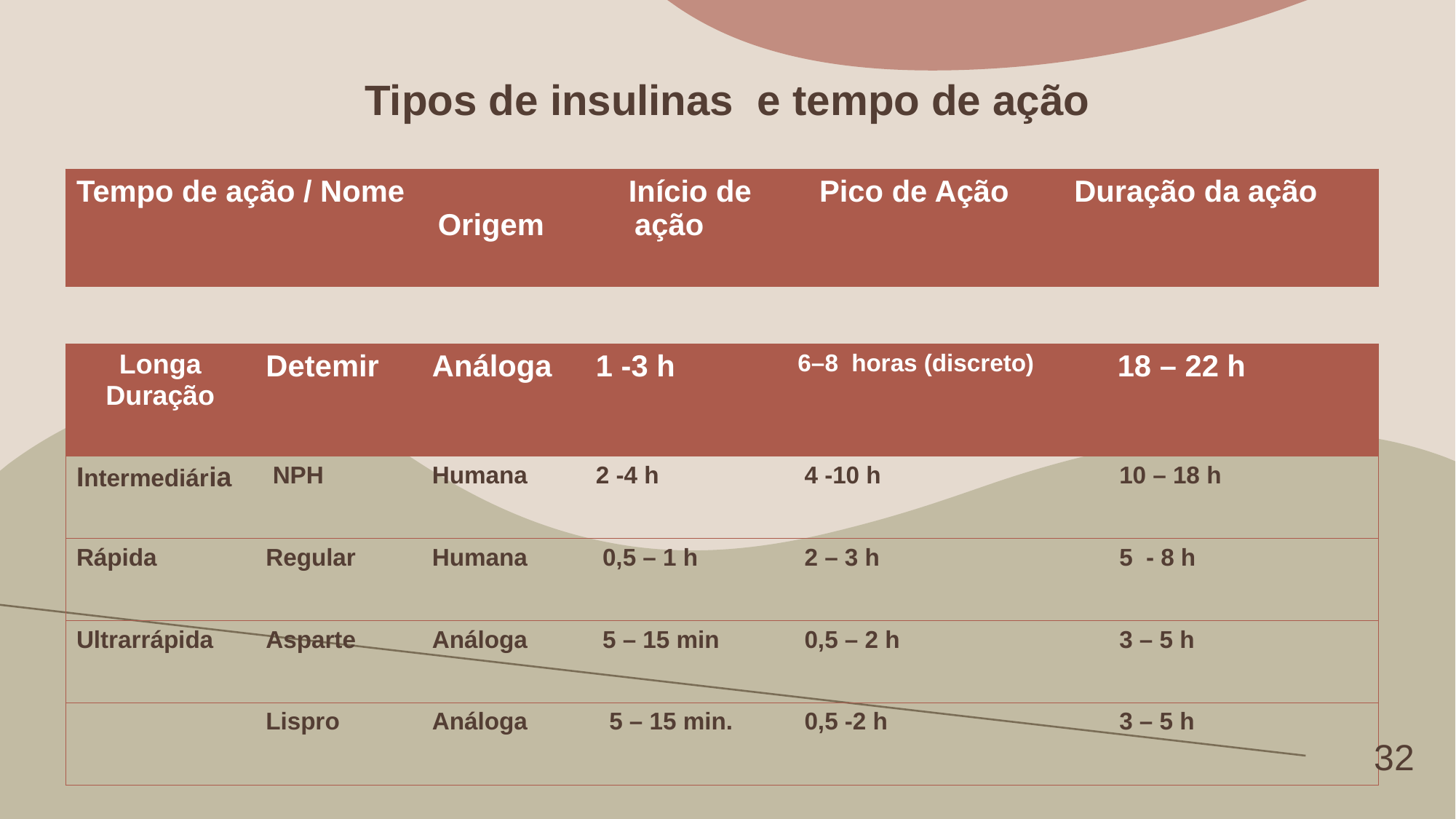

# Tipos de insulinas  e tempo de ação
| Tempo de ação / Nome | Origem | Início de ação | Pico de Ação | Duração da ação |
| --- | --- | --- | --- | --- |
| Longa Duração | Detemir | Análoga | 1 -3 h | 6–8 horas (discreto) | 18 – 22 h |
| --- | --- | --- | --- | --- | --- |
| Intermediária | NPH | Humana | 2 -4 h | 4 -10 h | 10 – 18 h |
| Rápida | Regular | Humana | 0,5 – 1 h | 2 – 3 h | 5 - 8 h |
| Ultrarrápida | Asparte | Análoga | 5 – 15 min | 0,5 – 2 h | 3 – 5 h |
|  | Lispro | Análoga | 5 – 15 min. | 0,5 -2 h | 3 – 5 h |
32